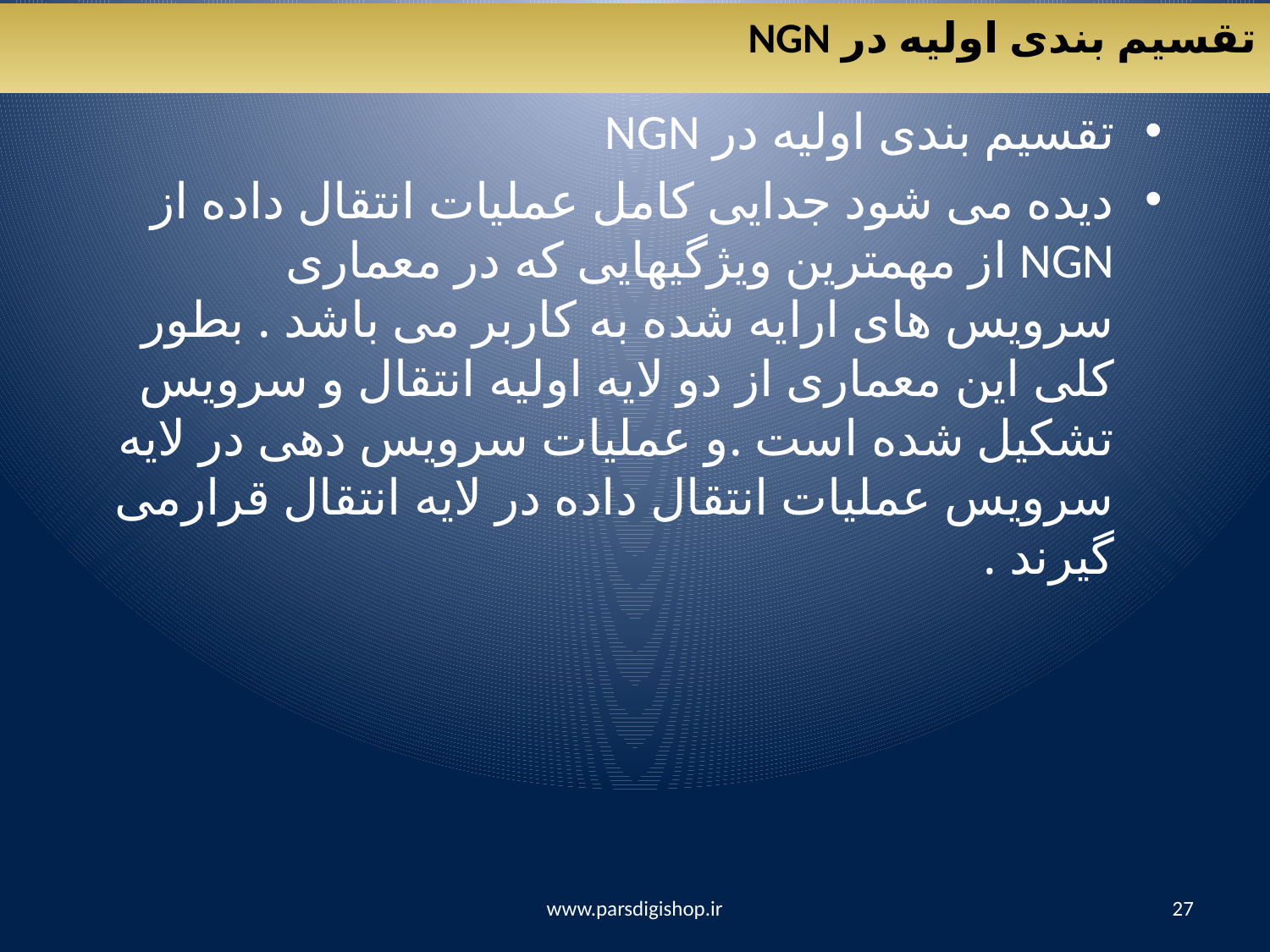

تقسیم بندی اولیه در NGN
تقسیم بندی اولیه در NGN
دیده می شود جدایی کامل عملیات انتقال داده از NGN از مهمترین ویژگیهایی که در معماری  سرویس های ارایه شده به کاربر می باشد . بطور کلی این معماری از دو لایه اولیه انتقال و سرویس تشکیل شده است .و عملیات سرویس دهی در لایه سرویس عملیات انتقال داده در لایه انتقال قرارمی گیرند .
www.parsdigishop.ir
27